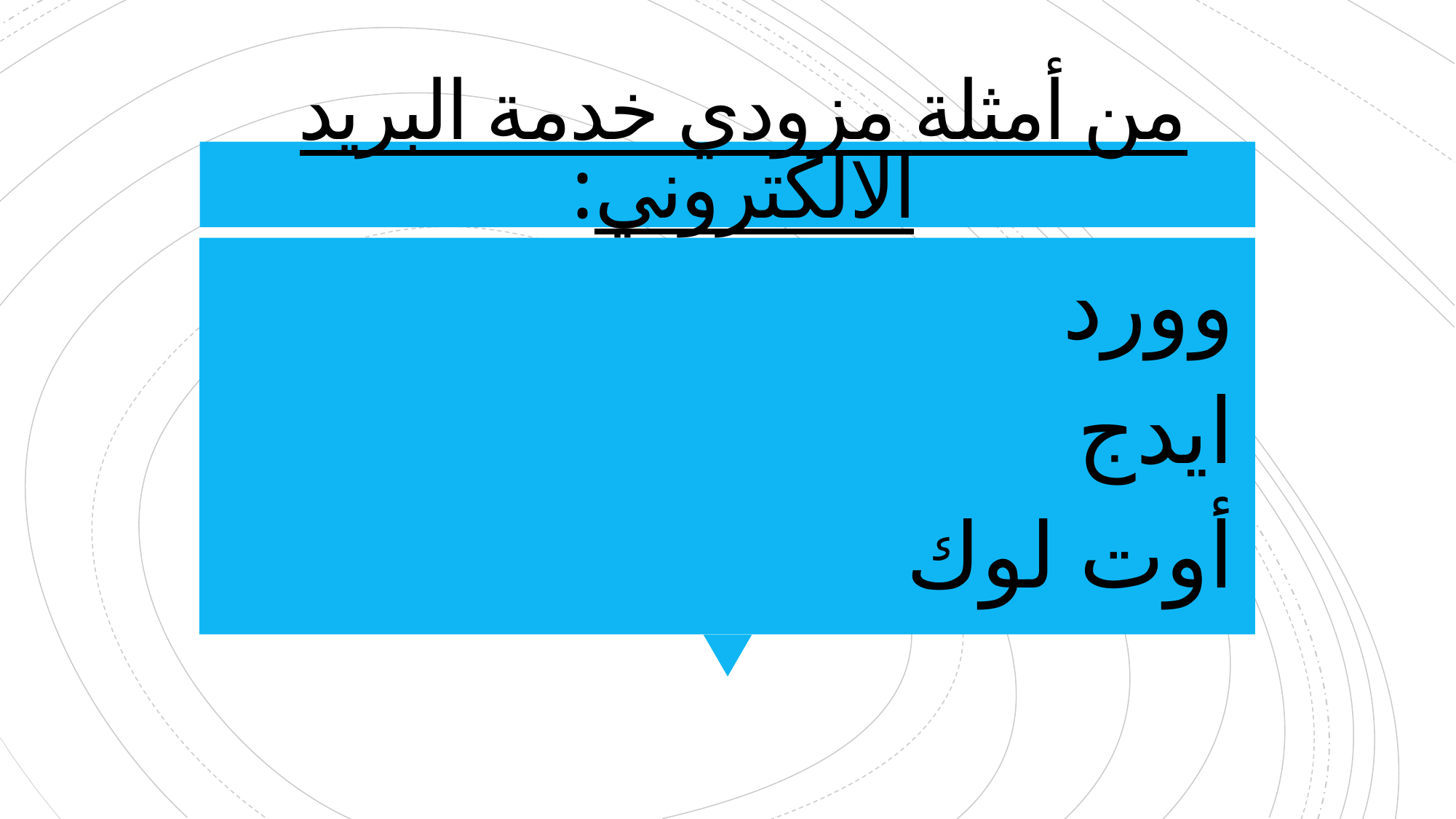

# من أمثلة مزودي خدمة البريد الالكتروني:
وورد
ايدج
أوت لوك